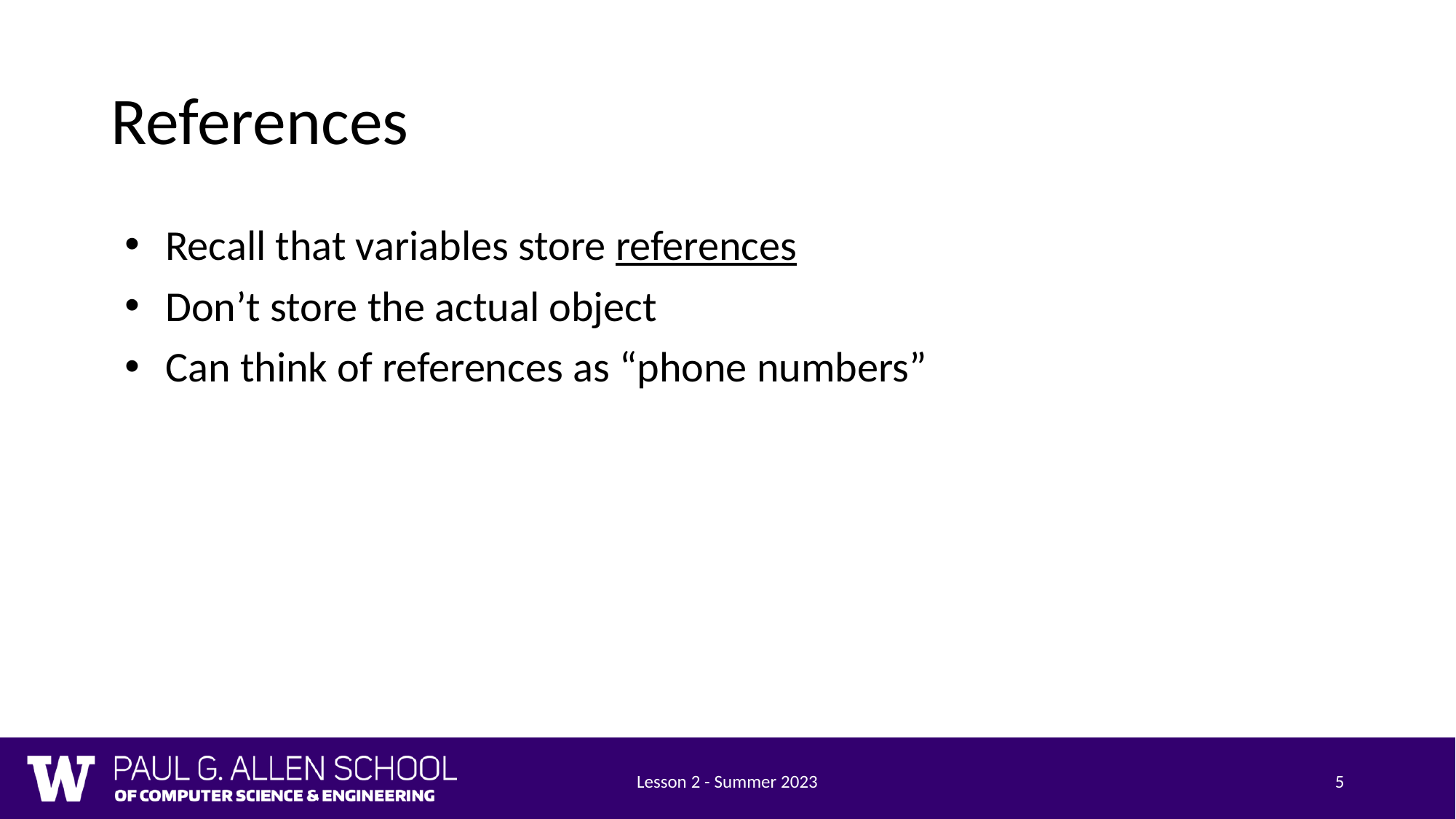

# References
Recall that variables store references
Don’t store the actual object
Can think of references as “phone numbers”

Lesson 2 - Summer 2023
5